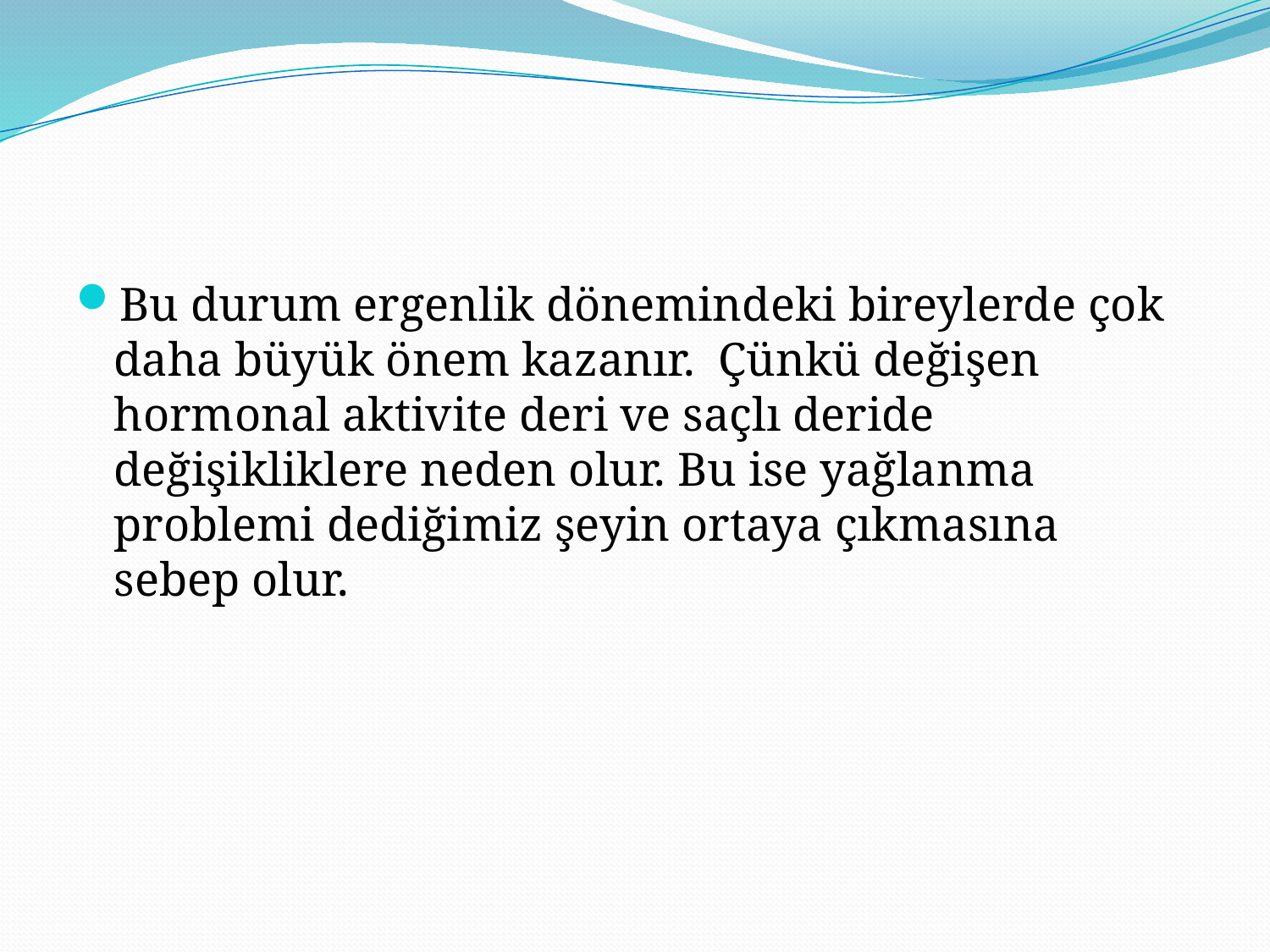

#
Bu durum ergenlik dönemindeki bireylerde çok daha büyük önem kazanır.  Çünkü değişen hormonal aktivite deri ve saçlı deride değişikliklere neden olur. Bu ise yağlanma problemi dediğimiz şeyin ortaya çıkmasına sebep olur.